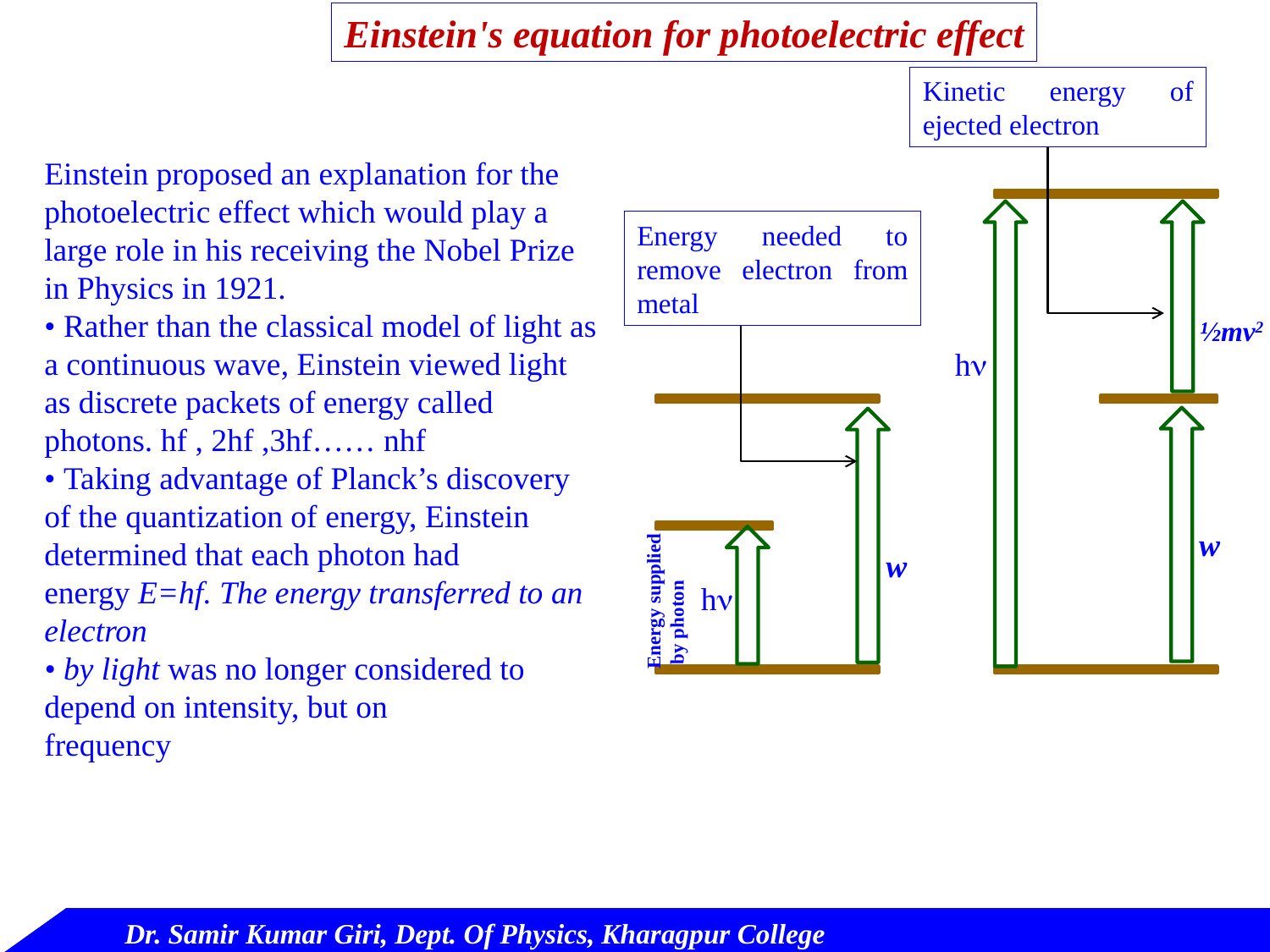

Einstein's equation for photoelectric effect
Kinetic energy of ejected electron
Einstein proposed an explanation for the photoelectric effect which would play a large role in his receiving the Nobel Prize
in Physics in 1921.
• Rather than the classical model of light as a continuous wave, Einstein viewed light as discrete packets of energy called photons. hf , 2hf ,3hf…… nhf
• Taking advantage of Planck’s discovery of the quantization of energy, Einstein determined that each photon had
energy E=hf. The energy transferred to an electron
• by light was no longer considered to depend on intensity, but on
frequency

Energy needed to remove electron from metal
½mv2
hν

w

w
Energy supplied
 by photon
hν

Dr. Samir Kumar Giri, Dept. Of Physics, Kharagpur College